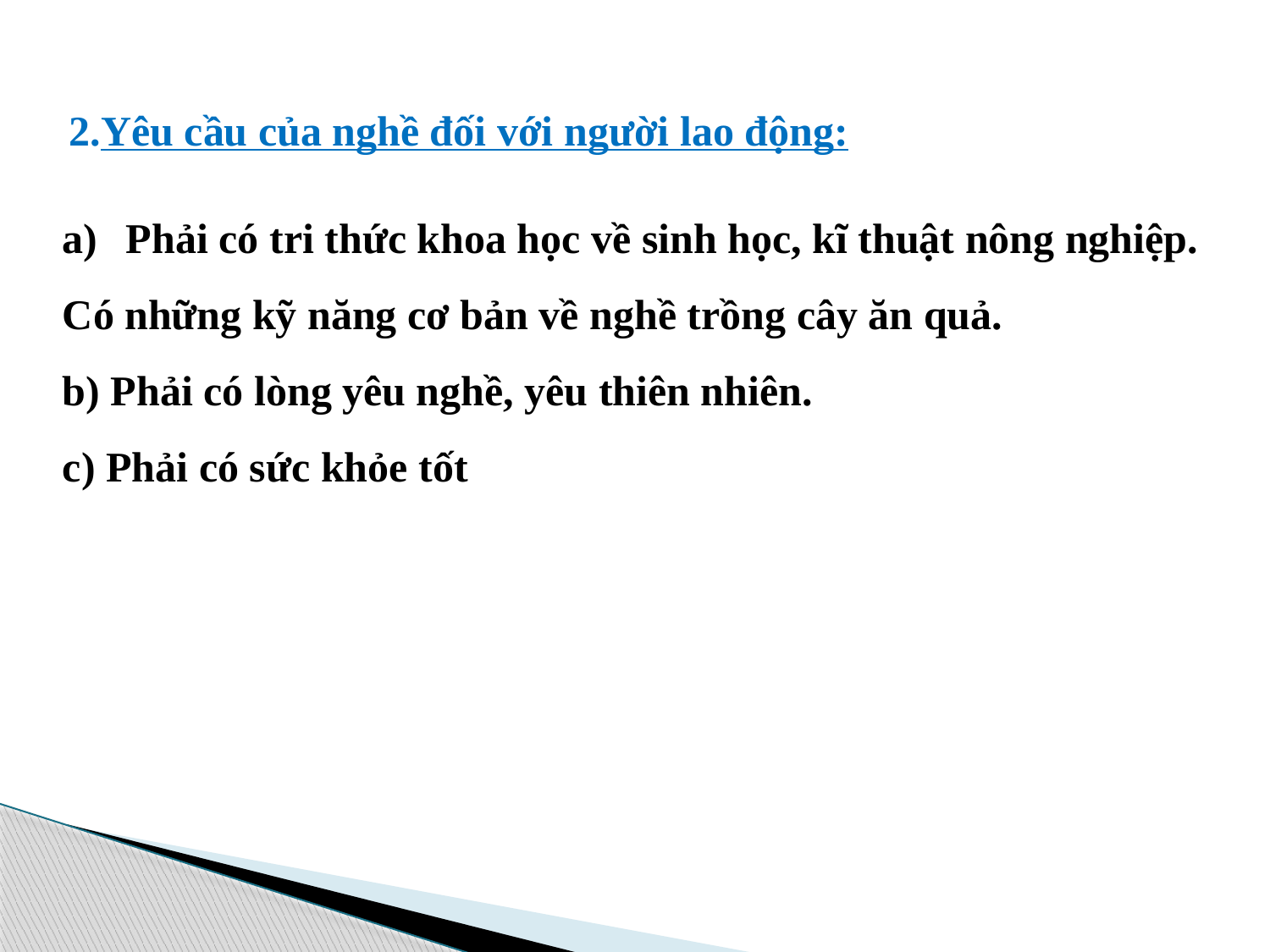

2.Yêu cầu của nghề đối với người lao động:
Phải có tri thức khoa học về sinh học, kĩ thuật nông nghiệp.
Có những kỹ năng cơ bản về nghề trồng cây ăn quả.
b) Phải có lòng yêu nghề, yêu thiên nhiên.
c) Phải có sức khỏe tốt